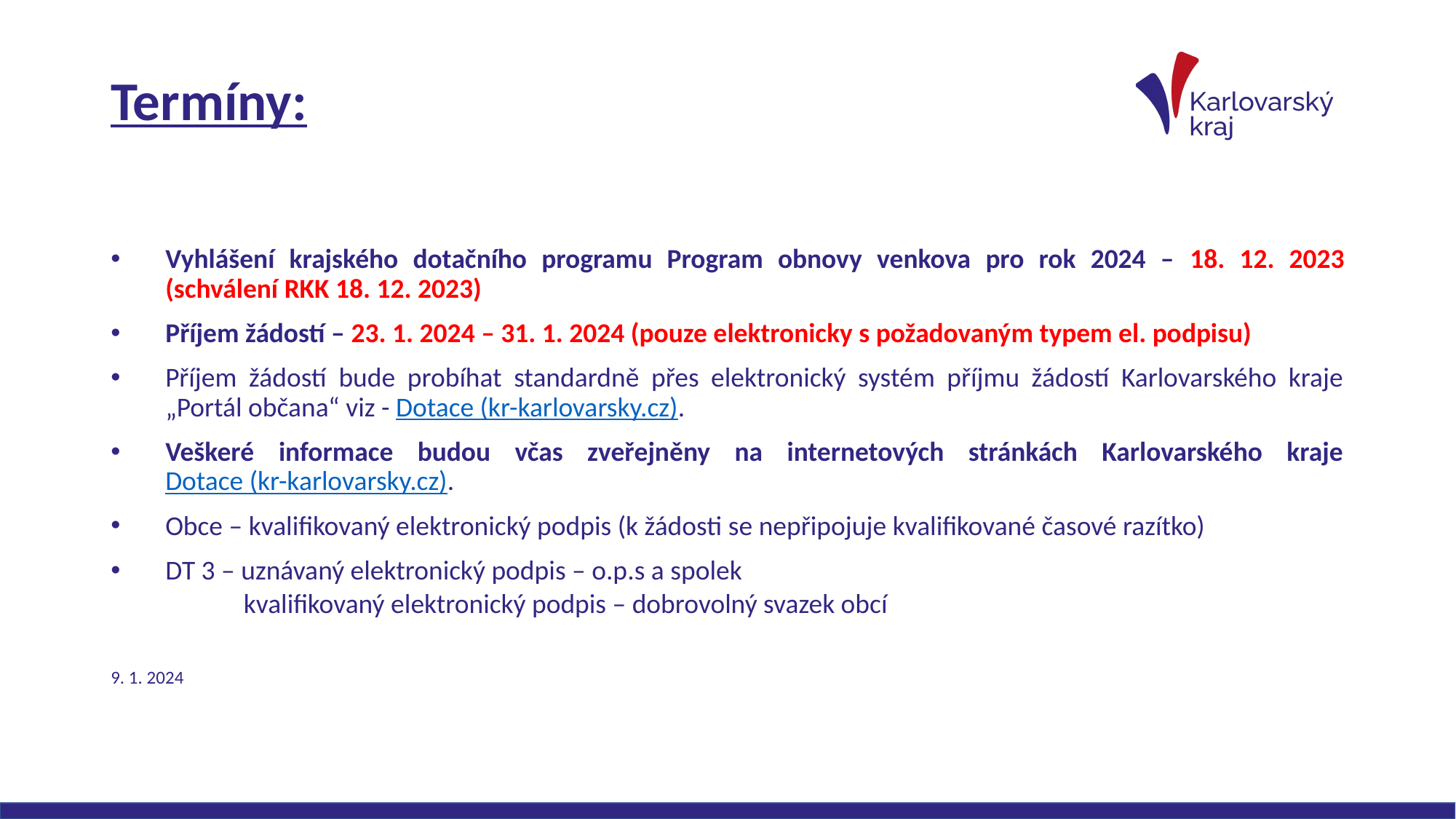

# Termíny:

Vyhlášení krajského dotačního programu Program obnovy venkova pro rok 2024 – 18. 12. 2023 (schválení RKK 18. 12. 2023)
Příjem žádostí – 23. 1. 2024 – 31. 1. 2024 (pouze elektronicky s požadovaným typem el. podpisu)
Příjem žádostí bude probíhat standardně přes elektronický systém příjmu žádostí Karlovarského kraje „Portál občana“ viz - Dotace (kr-karlovarsky.cz).
Veškeré informace budou včas zveřejněny na internetových stránkách Karlovarského kraje Dotace (kr-karlovarsky.cz).
Obce – kvalifikovaný elektronický podpis (k žádosti se nepřipojuje kvalifikované časové razítko)
DT 3 – uznávaný elektronický podpis – o.p.s a spolek
	     kvalifikovaný elektronický podpis – dobrovolný svazek obcí

9. 1. 2024